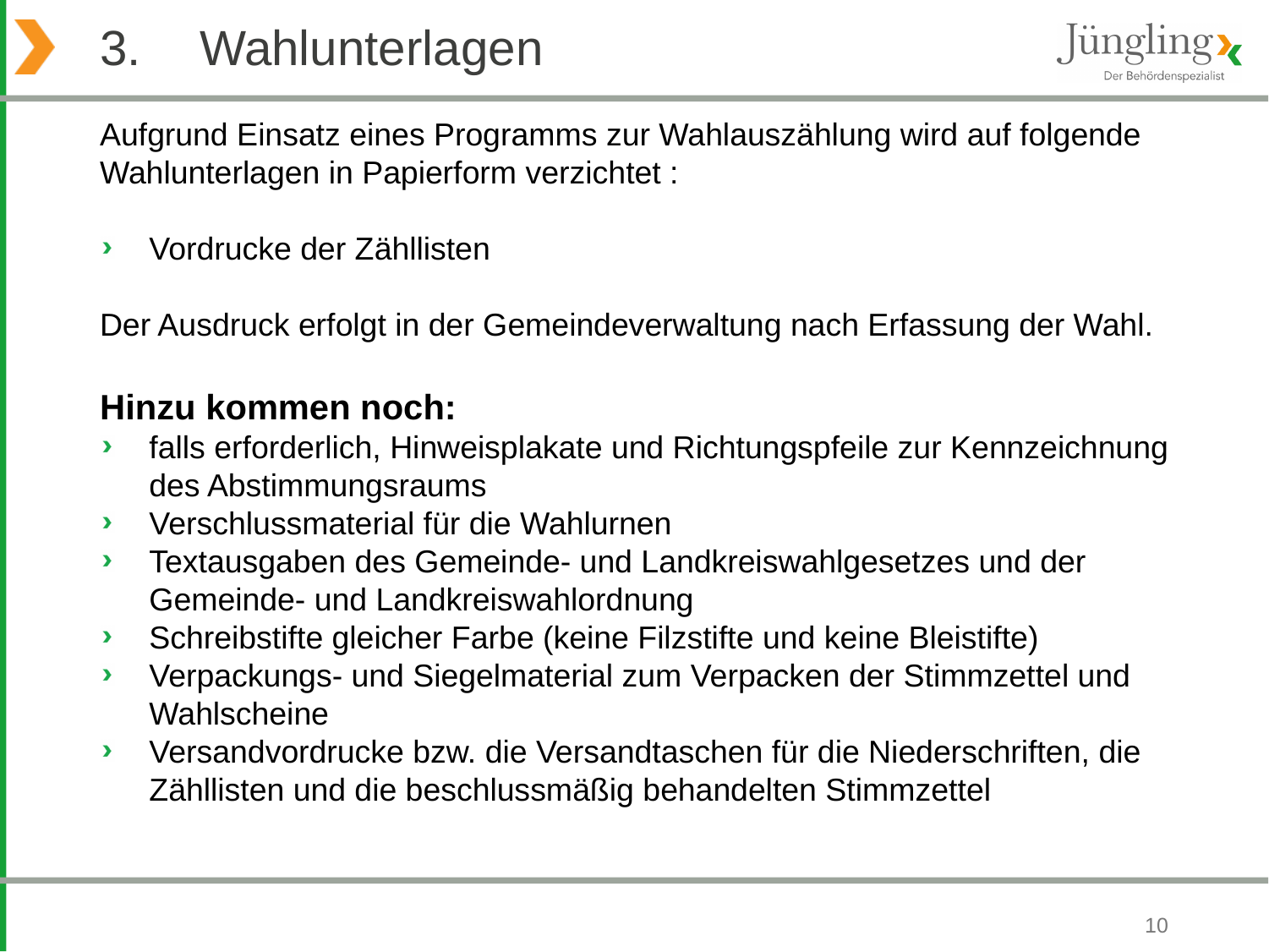

# 3. 	Wahlunterlagen
Aufgrund Einsatz eines Programms zur Wahlauszählung wird auf folgende Wahlunterlagen in Papierform verzichtet :

Vordrucke der Zähllisten

Der Ausdruck erfolgt in der Gemeindeverwaltung nach Erfassung der Wahl.

Hinzu kommen noch:
falls erforderlich, Hinweisplakate und Richtungspfeile zur Kennzeichnung des Abstimmungsraums
Verschlussmaterial für die Wahlurnen
Textausgaben des Gemeinde- und Landkreiswahlgesetzes und der Gemeinde- und Landkreiswahlordnung
Schreibstifte gleicher Farbe (keine Filzstifte und keine Bleistifte)
Verpackungs- und Siegelmaterial zum Verpacken der Stimmzettel und Wahlscheine
Versandvordrucke bzw. die Versandtaschen für die Niederschriften, die Zähllisten und die beschlussmäßig behandelten Stimmzettel

10